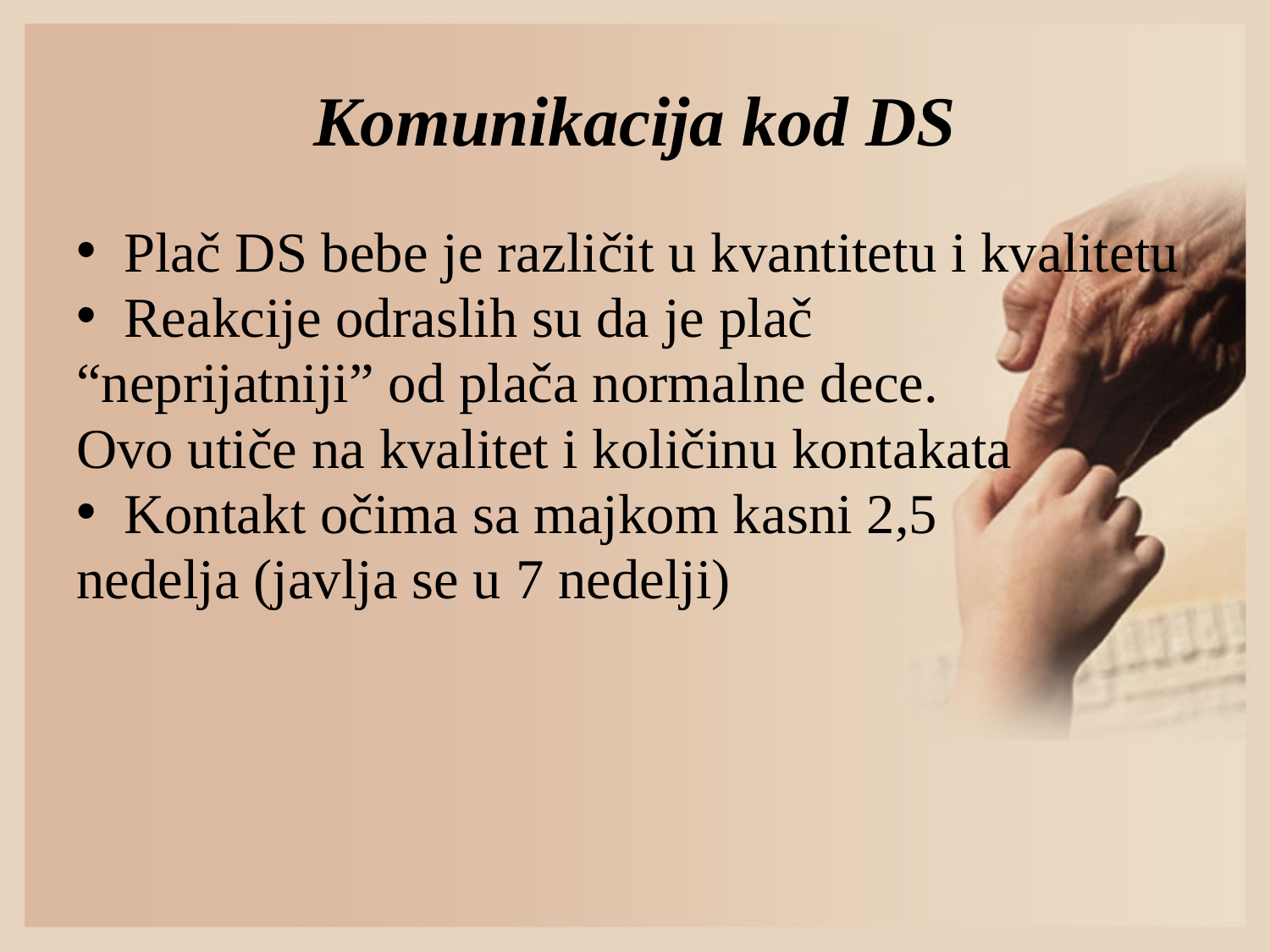

# Komunikacija kod DS
Plač DS bebe je različit u kvantitetu i kvalitetu
Reakcije odraslih su da je plač
“neprijatniji” od plača normalne dece.
Ovo utiče na kvalitet i količinu kontakata
Kontakt očima sa majkom kasni 2,5
nedelja (javlja se u 7 nedelji)